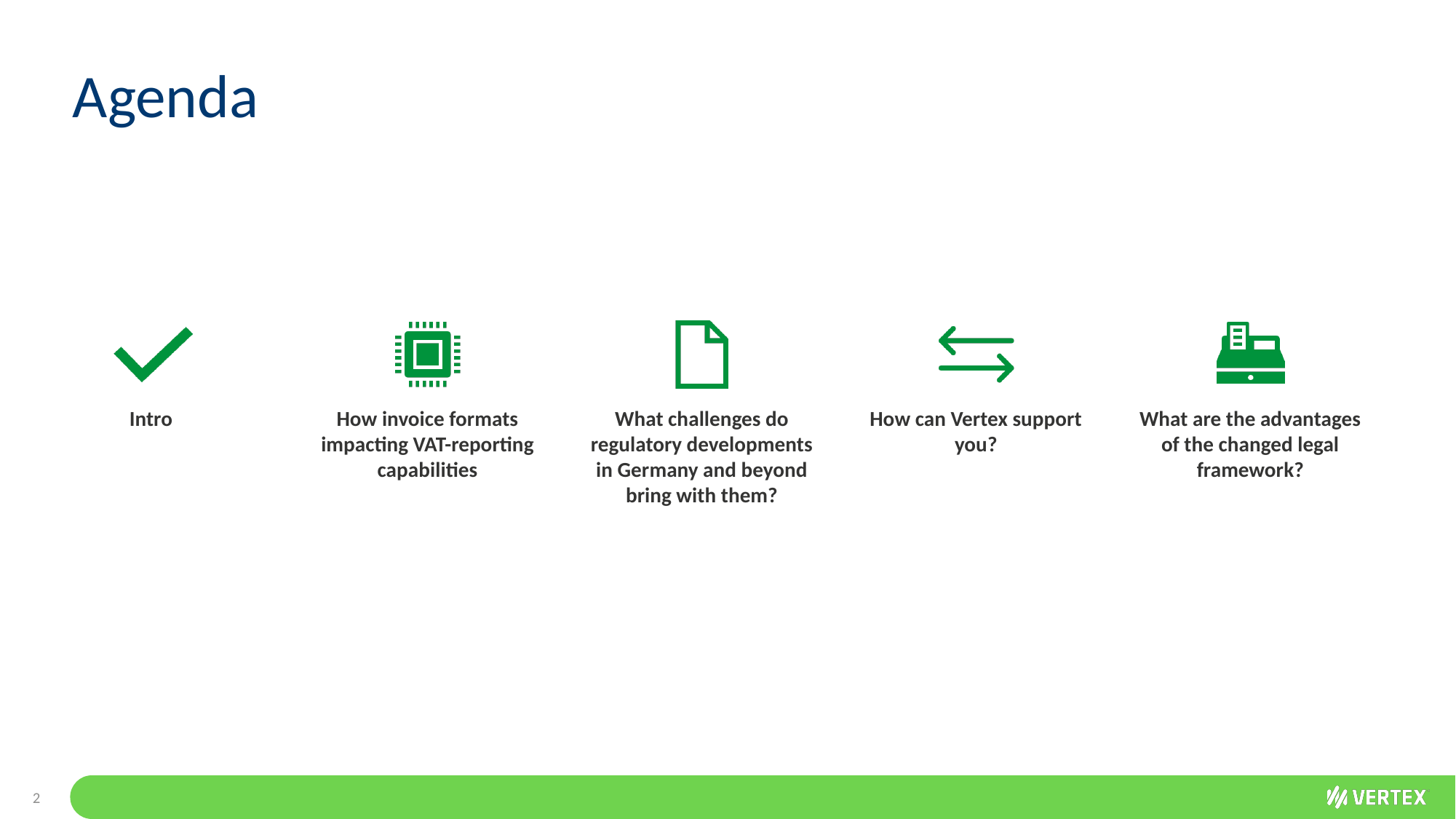

# Agenda
Intro
How invoice formats impacting VAT-reporting capabilities
What challenges do regulatory developments in Germany and beyond bring with them?
How can Vertex support you?
What are the advantages of the changed legal framework?

2